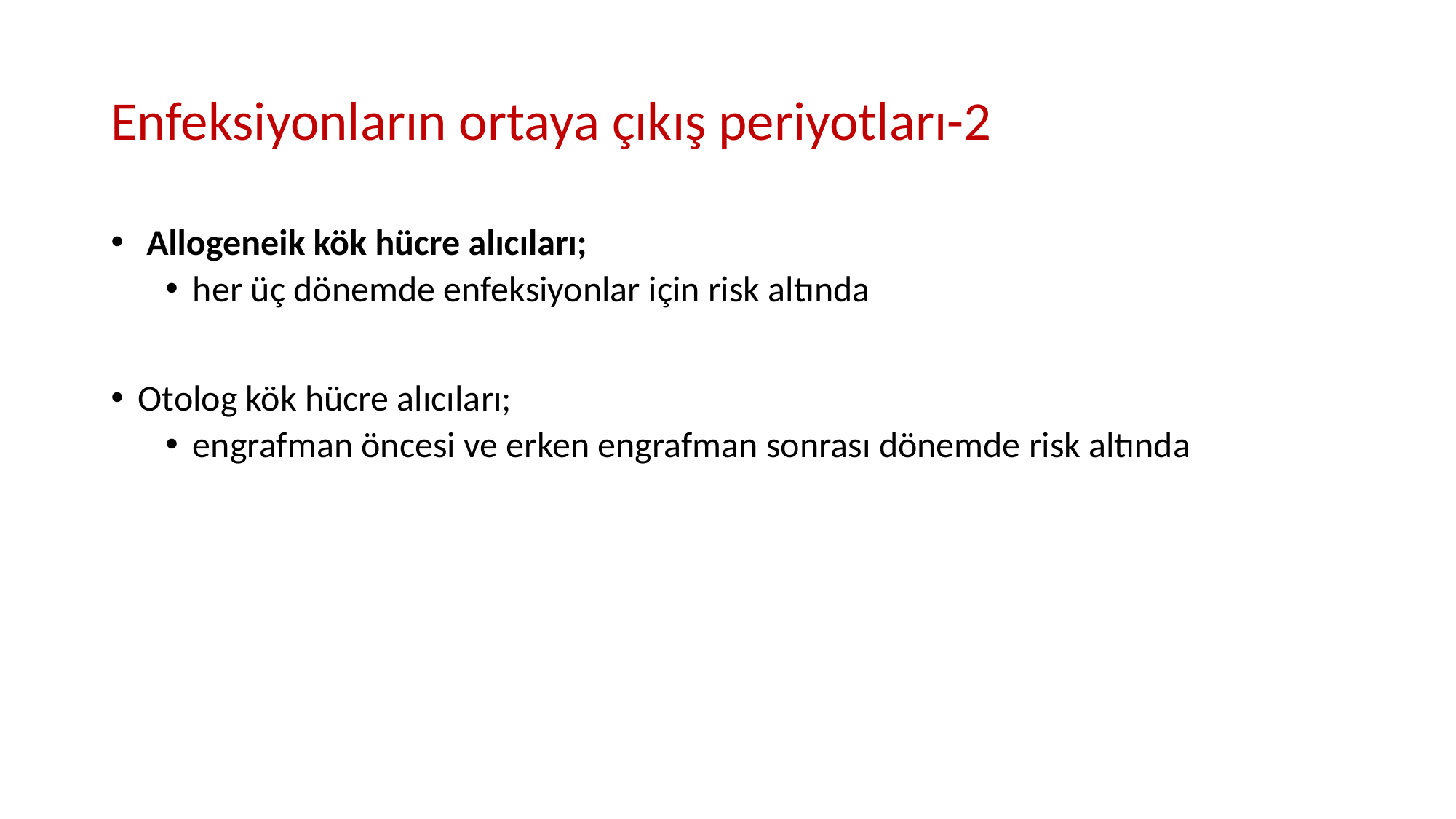

# Enfeksiyonların ortaya çıkış periyotları-2
 Allogeneik kök hücre alıcıları;
her üç dönemde enfeksiyonlar için risk altında

Otolog kök hücre alıcıları;
engrafman öncesi ve erken engrafman sonrası dönemde risk altında